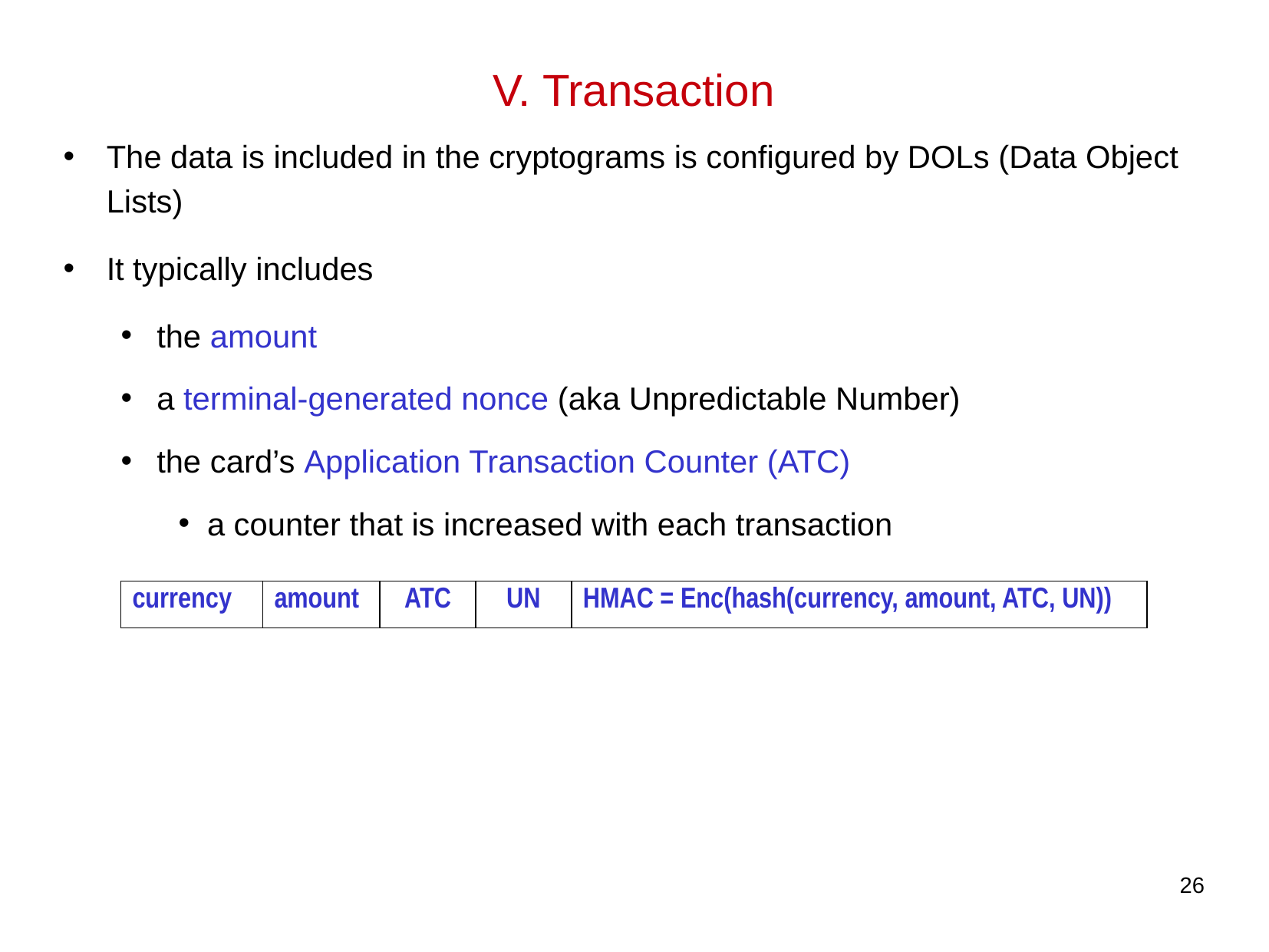

# V. Transaction
The data is included in the cryptograms is configured by DOLs (Data Object Lists)
It typically includes
the amount
a terminal-generated nonce (aka Unpredictable Number)
the card’s Application Transaction Counter (ATC)
a counter that is increased with each transaction

| currency | amount | ATC | UN | HMAC = Enc(hash(currency, amount, ATC, UN)) |
| --- | --- | --- | --- | --- |
26